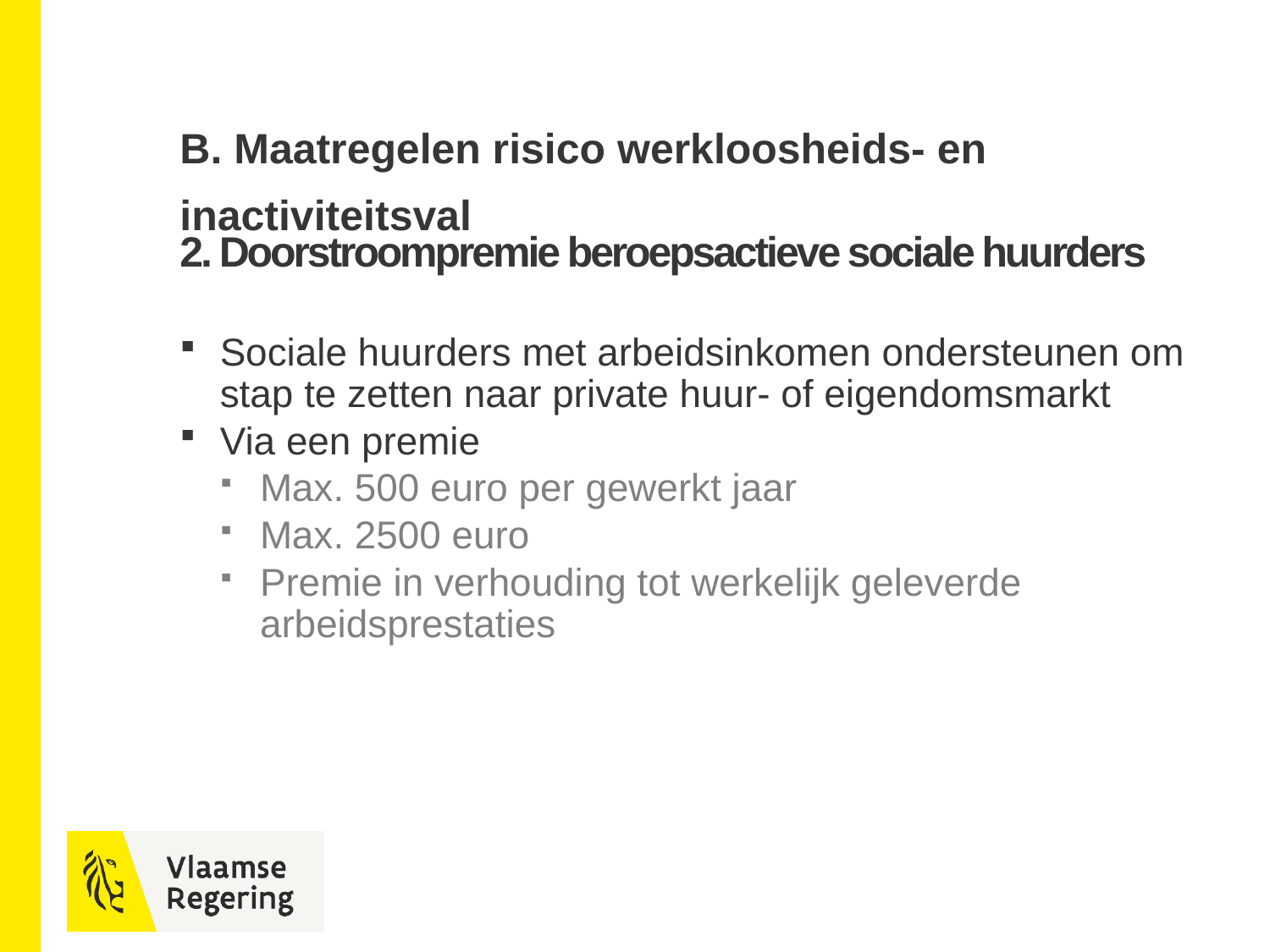

# B. Maatregelen risico werkloosheids- en inactiviteitsval

2. Doorstroompremie beroepsactieve sociale huurders

Sociale huurders met arbeidsinkomen ondersteunen om stap te zetten naar private huur- of eigendomsmarkt
Via een premie
Max. 500 euro per gewerkt jaar
Max. 2500 euro
Premie in verhouding tot werkelijk geleverde arbeidsprestaties